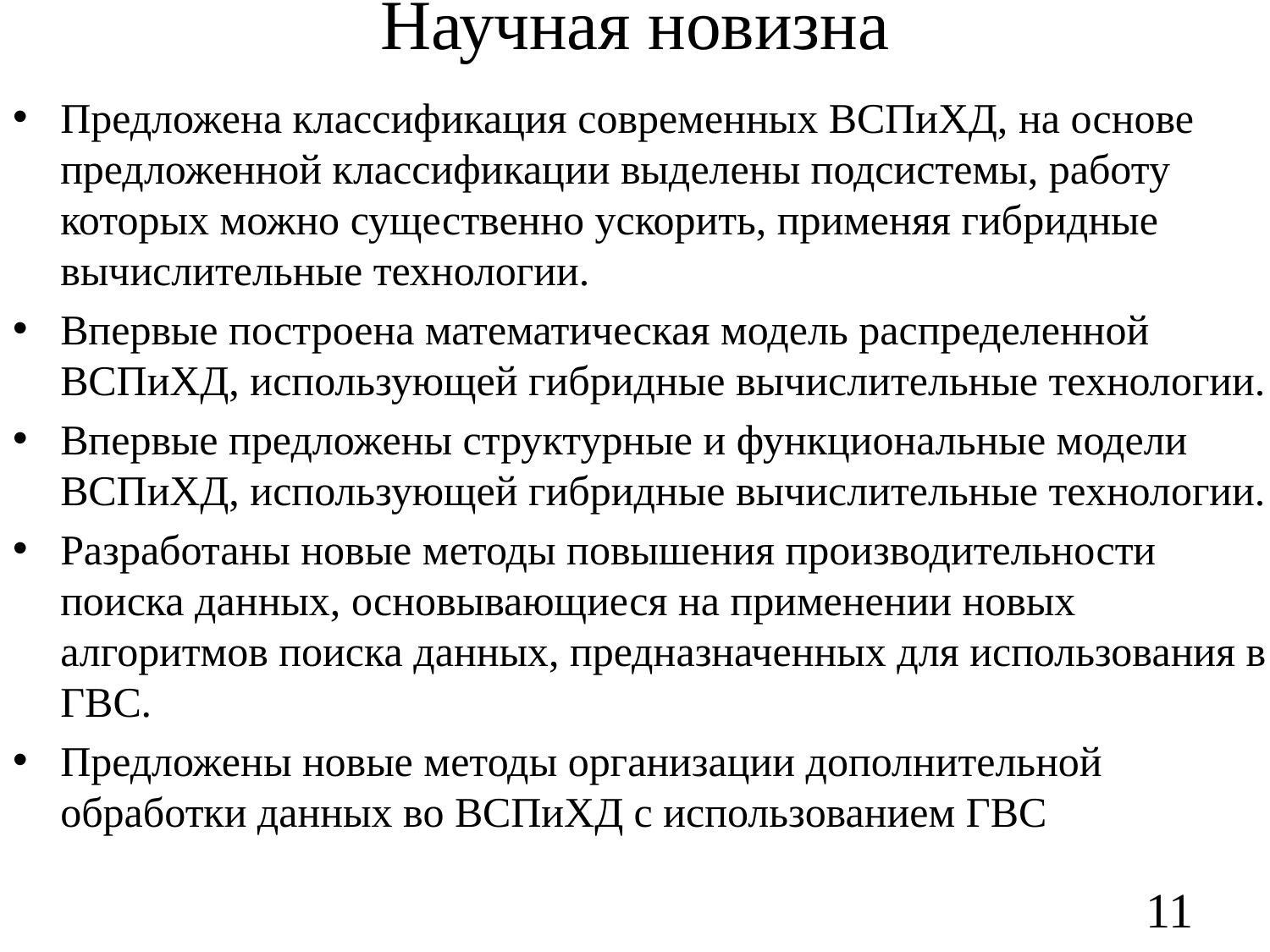

# Научная новизна
Предложена классификация современных ВСПиХД, на основе предложенной классификации выделены подсистемы, работу которых можно существенно ускорить, применяя гибридные вычислительные технологии.
Впервые построена математическая модель распределенной ВСПиХД, использующей гибридные вычислительные технологии.
Впервые предложены структурные и функциональные модели ВСПиХД, использующей гибридные вычислительные технологии.
Разработаны новые методы повышения производительности поиска данных, основывающиеся на применении новых алгоритмов поиска данных, предназначенных для использования в ГВС.
Предложены новые методы организации дополнительной обработки данных во ВСПиХД с использованием ГВС
11